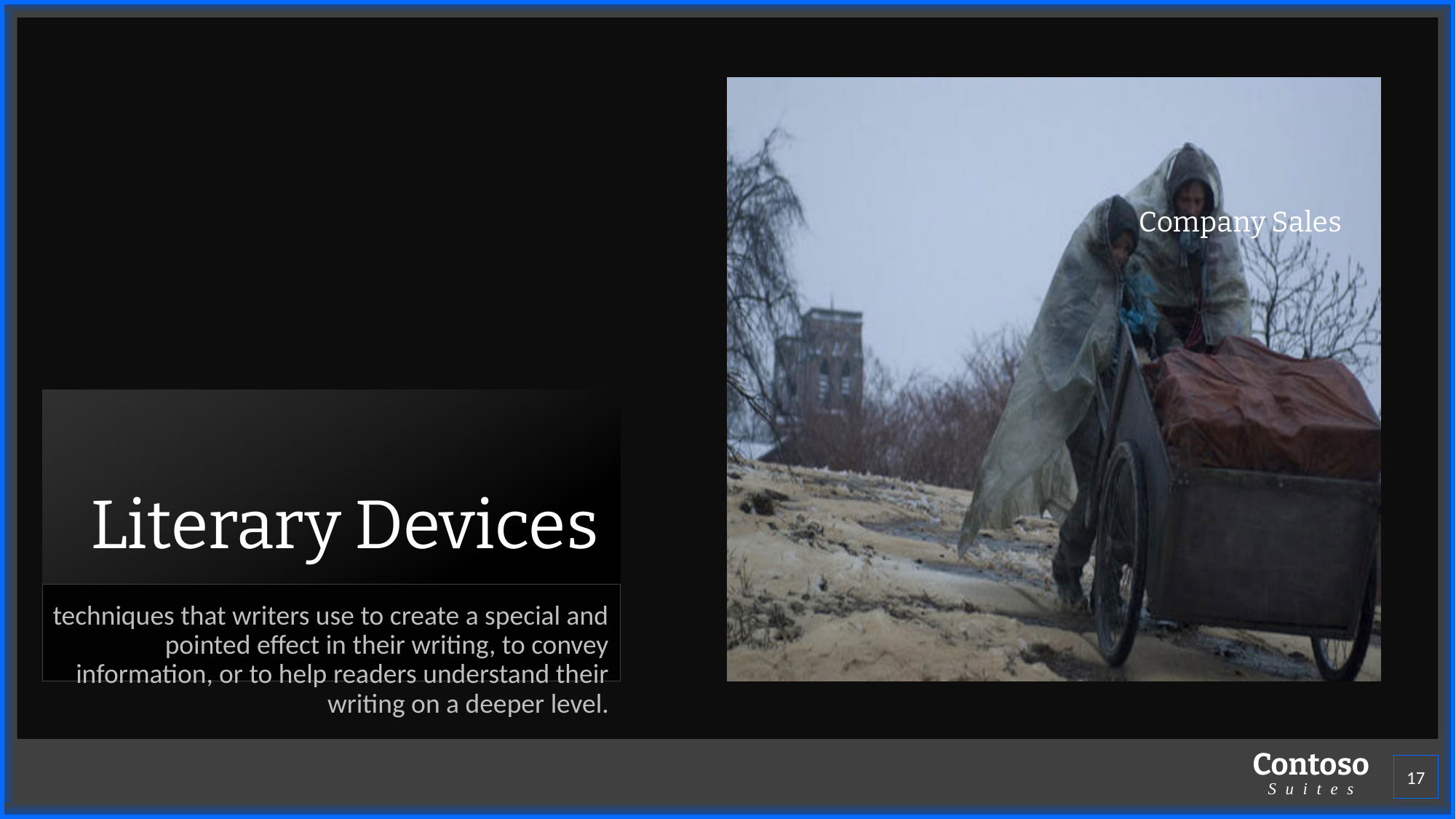

### Chart: Gross Revenue

| Category |
|---|

### Chart: Company Sales

| Category |
|---|
# Literary Devices
techniques that writers use to create a special and pointed effect in their writing, to convey information, or to help readers understand their writing on a deeper level.
17